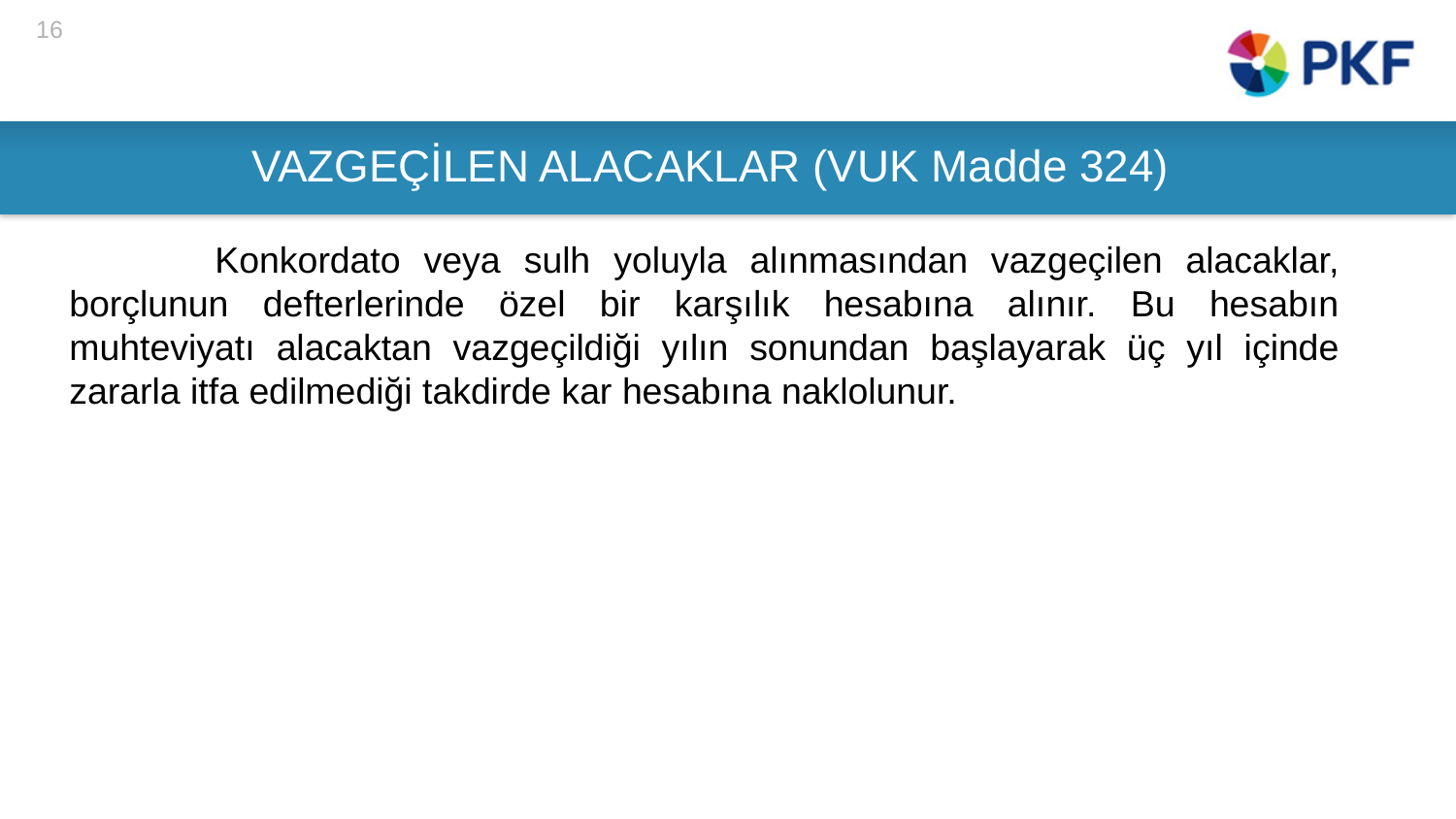

16
# VAZGEÇİLEN ALACAKLAR (VUK Madde 324)
	Konkordato veya sulh yoluyla alınmasından vazgeçilen alacaklar, borçlunun defterlerinde özel bir karşılık hesabına alınır. Bu hesabın muhteviyatı alacaktan vazgeçildiği yılın sonundan başlayarak üç yıl içinde zararla itfa edilmediği takdirde kar hesabına naklolunur.